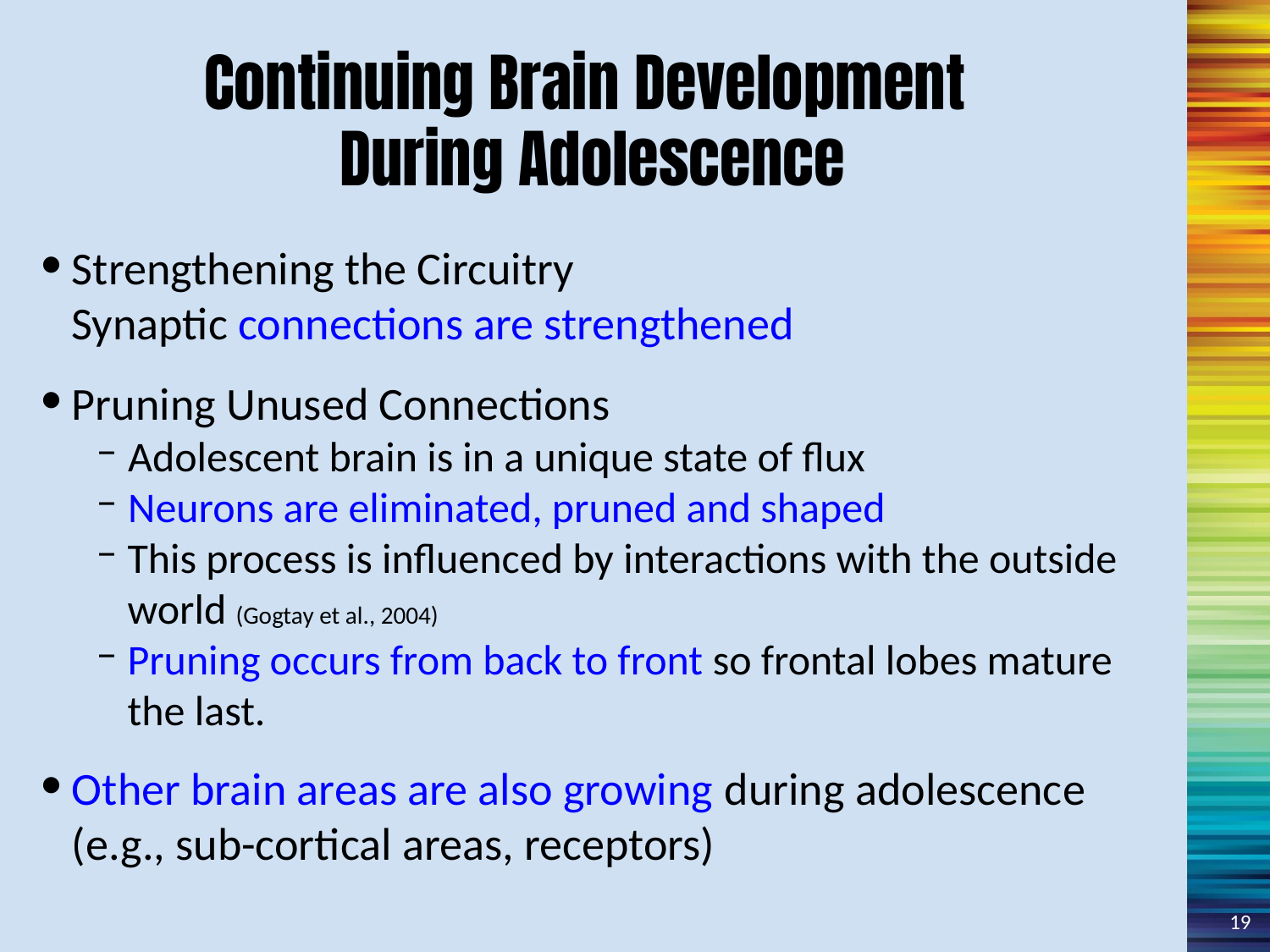

Continuing Brain Development
During Adolescence
Strengthening the Circuitry
Synaptic connections are strengthened

Pruning Unused Connections
Adolescent brain is in a unique state of flux
Neurons are eliminated, pruned and shaped
This process is influenced by interactions with the outside world (Gogtay et al., 2004)
Pruning occurs from back to front so frontal lobes mature the last.

Other brain areas are also growing during adolescence (e.g., sub-cortical areas, receptors)

19